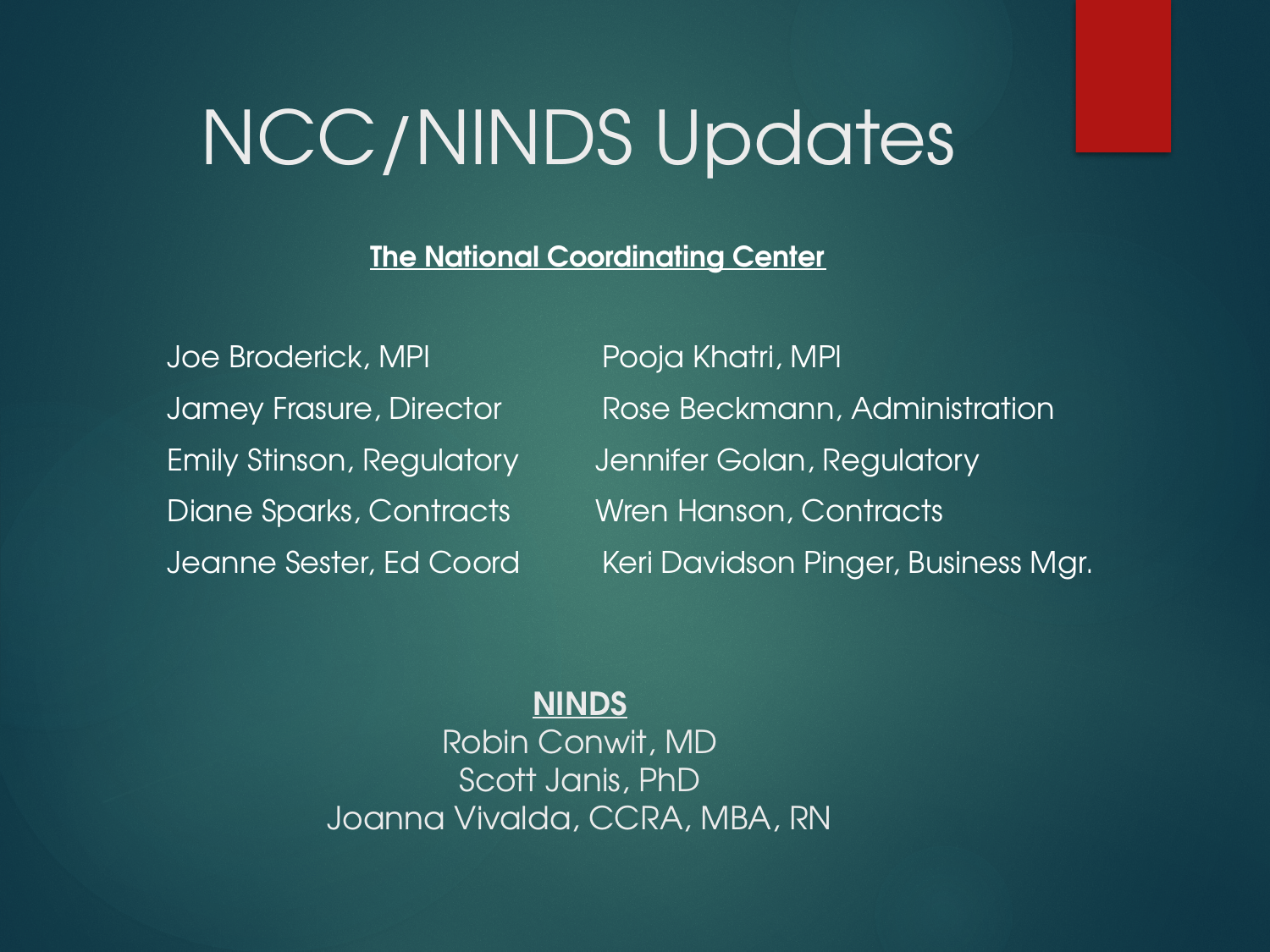

NCC/NINDS Updates
The National Coordinating Center

Joe Broderick, MPI	Pooja Khatri, MPI
Jamey Frasure, Director	Rose Beckmann, Administration
Emily Stinson, Regulatory	Jennifer Golan, Regulatory
Diane Sparks, Contracts	Wren Hanson, Contracts
Jeanne Sester, Ed Coord	Keri Davidson Pinger, Business Mgr.

# NINDS Robin Conwit, MD Scott Janis, PhD Joanna Vivalda, CCRA, MBA, RN